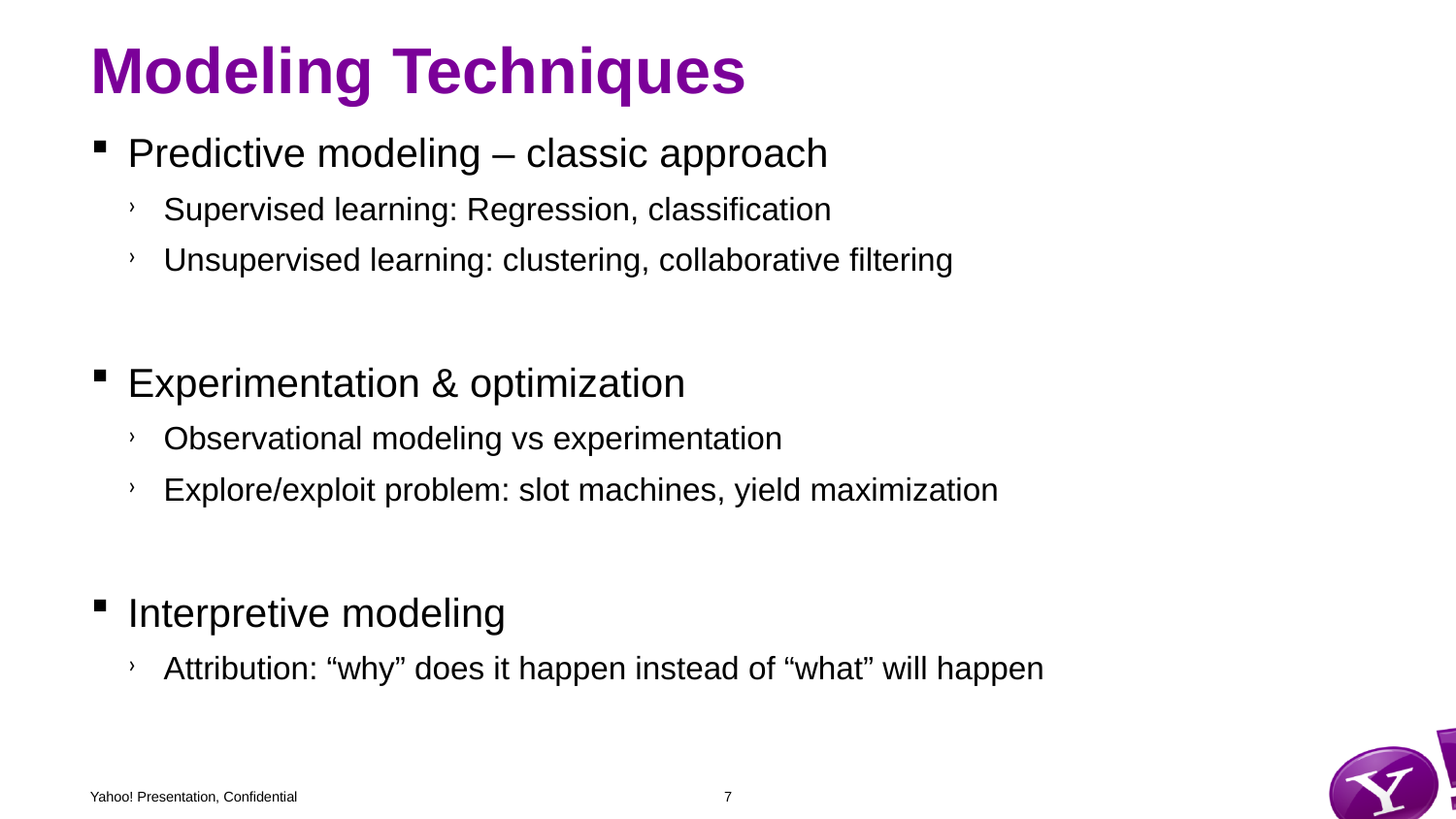

# Modeling Techniques
Predictive modeling – classic approach
Supervised learning: Regression, classification
Unsupervised learning: clustering, collaborative filtering

Experimentation & optimization
Observational modeling vs experimentation
Explore/exploit problem: slot machines, yield maximization

Interpretive modeling
Attribution: “why” does it happen instead of “what” will happen